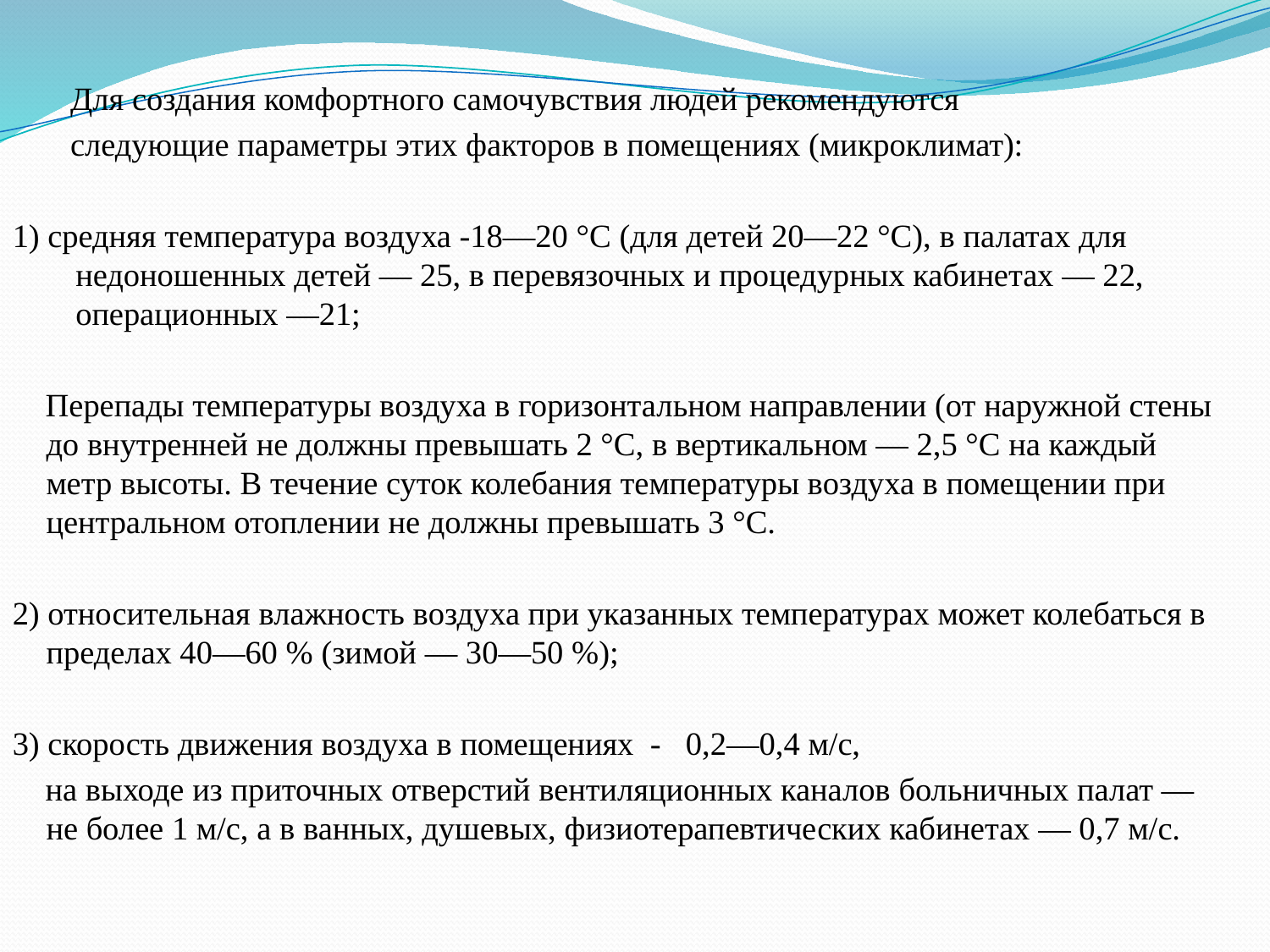

Для создания комфортного самочувствия людей рекомендуются
       следующие параметры этих факторов в помещениях (микроклимат):

1) средняя температура воздуха -18—20 °С (для детей 20—22 °С), в палатах для недоношенных детей — 25, в перевязочных и процедурных кабинетах — 22, операционных —21;

    Перепады температуры воздуха в горизонтальном направлении (от наружной стены до внутренней не должны превышать 2 °С, в вертикальном — 2,5 °С на каждый метр высоты. В течение суток колебания температуры воздуха в помещении при центральном отоплении не должны превышать 3 °С.

2) относительная влажность воздуха при указанных температурах может колебаться в пределах 40—60 % (зимой — 30—50 %);

3) скорость движения воздуха в помещениях  -   0,2—0,4 м/с,
    на выходе из приточных отверстий вентиляционных каналов больничных палат — не более 1 м/с, а в ванных, душевых, физиотерапевтических кабинетах — 0,7 м/с.